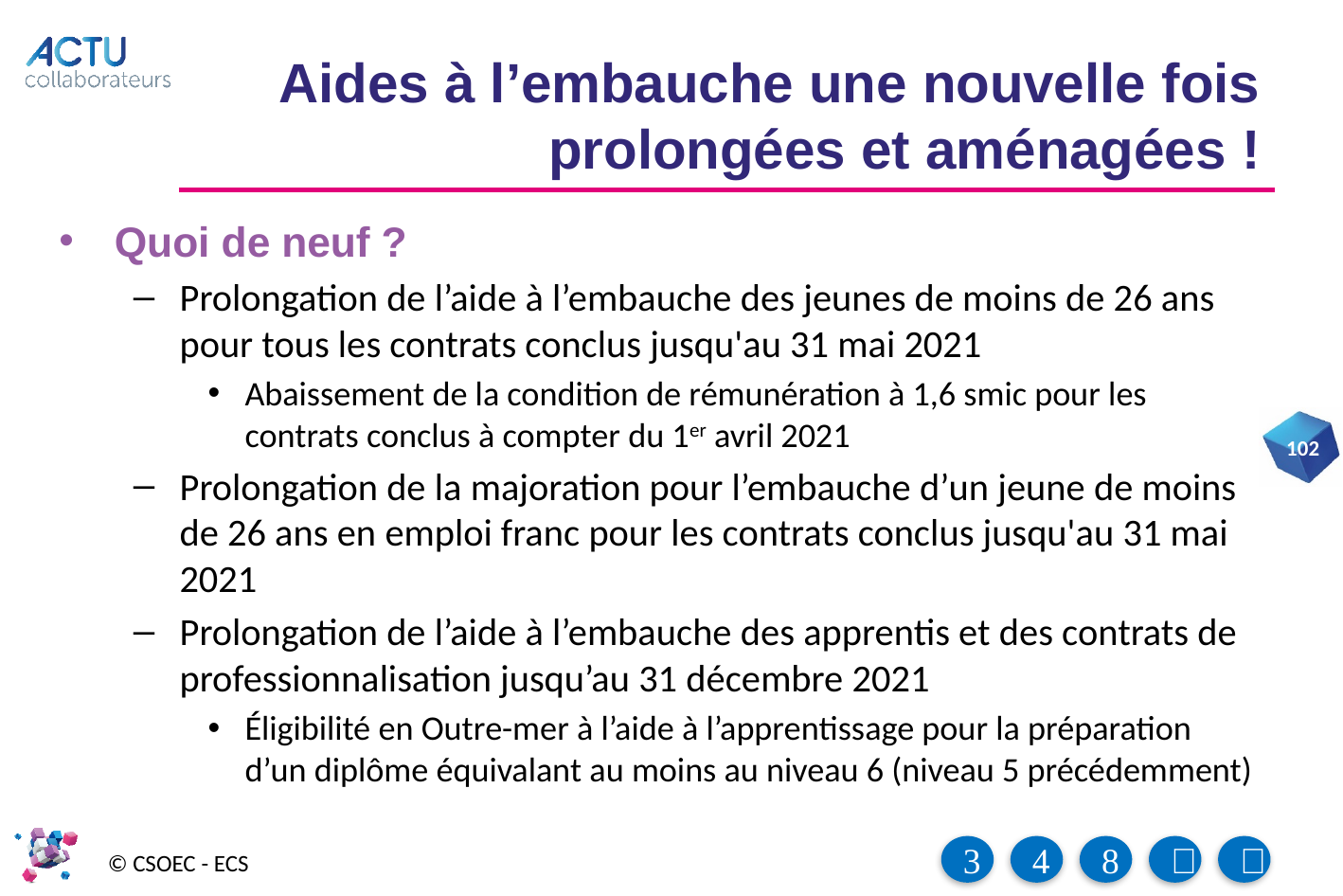

# Aides à l’embauche une nouvelle fois prolongées et aménagées !
Quoi de neuf ?
Prolongation de l’aide à l’embauche des jeunes de moins de 26 ans pour tous les contrats conclus jusqu'au 31 mai 2021
Abaissement de la condition de rémunération à 1,6 smic pour les contrats conclus à compter du 1er avril 2021
Prolongation de la majoration pour l’embauche d’un jeune de moins de 26 ans en emploi franc pour les contrats conclus jusqu'au 31 mai 2021
Prolongation de l’aide à l’embauche des apprentis et des contrats de professionnalisation jusqu’au 31 décembre 2021
Éligibilité en Outre-mer à l’aide à l’apprentissage pour la préparation d’un diplôme équivalant au moins au niveau 6 (niveau 5 précédemment)
102